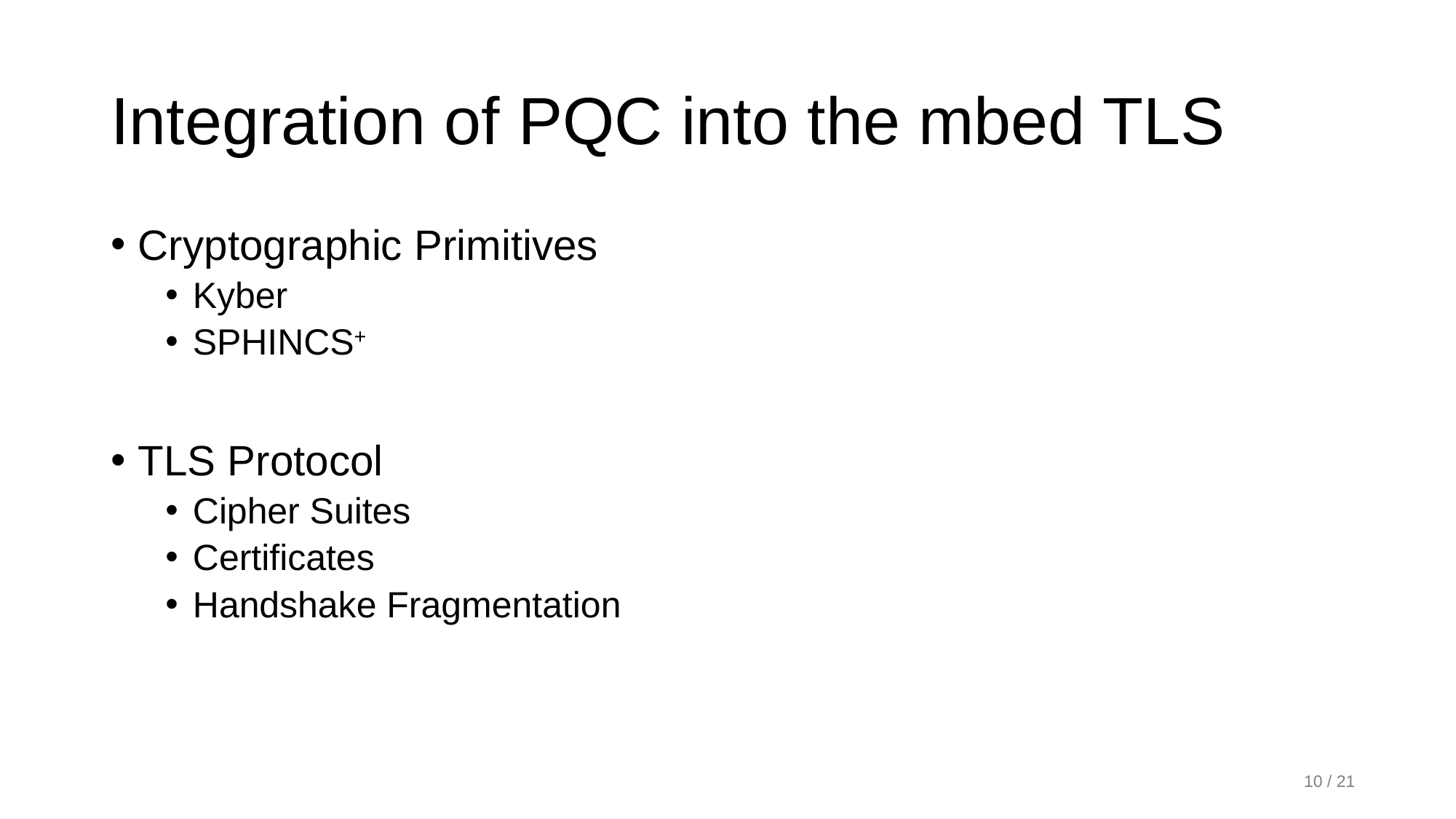

# Integration of PQC into the mbed TLS
Cryptographic Primitives
Kyber
SPHINCS+

TLS Protocol
Cipher Suites
Certificates
Handshake Fragmentation